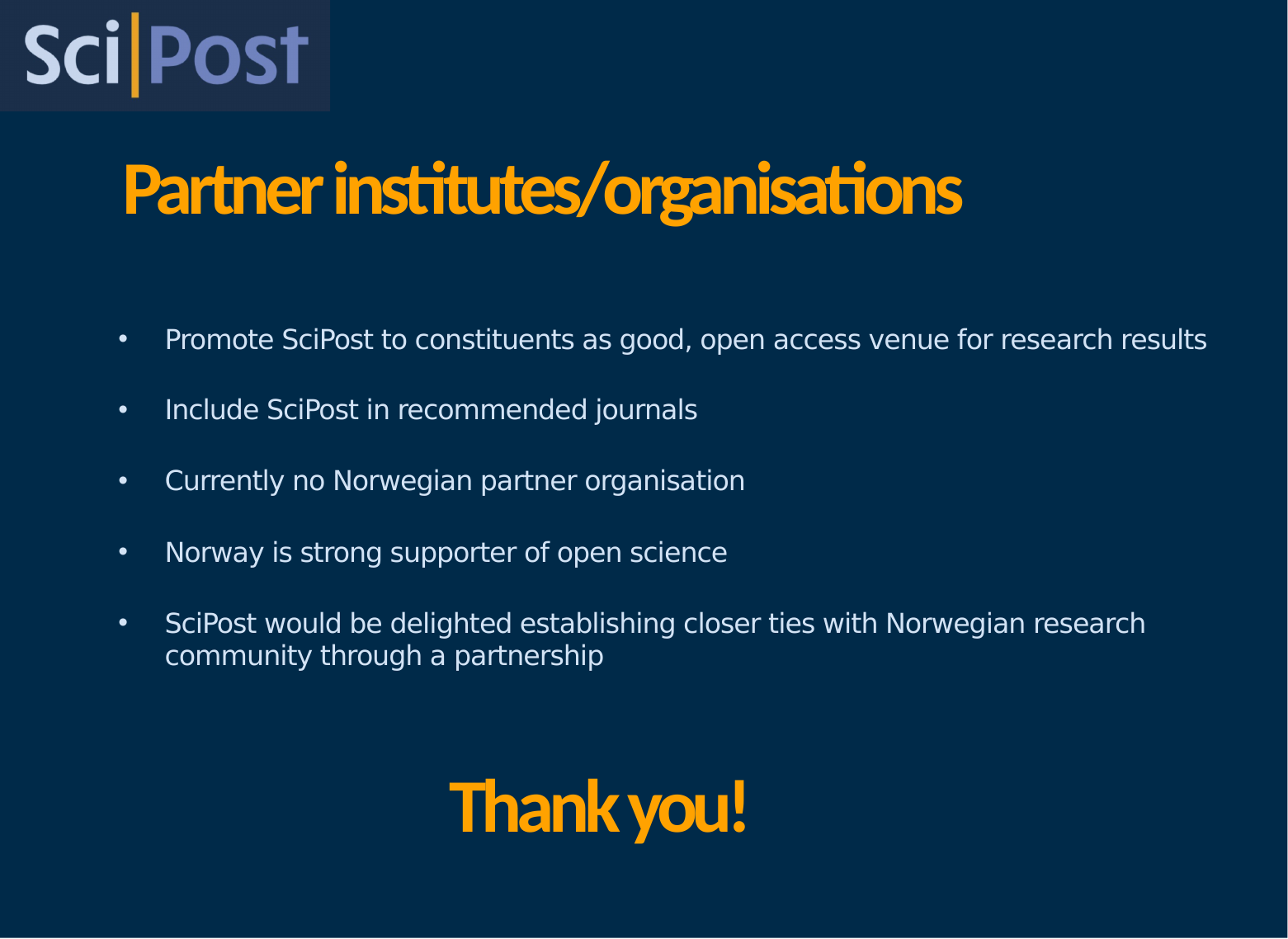

# Partner institutes/organisations
Promote SciPost to constituents as good, open access venue for research results
Include SciPost in recommended journals
Currently no Norwegian partner organisation
Norway is strong supporter of open science
SciPost would be delighted establishing closer ties with Norwegian research community through a partnership
Thank you!